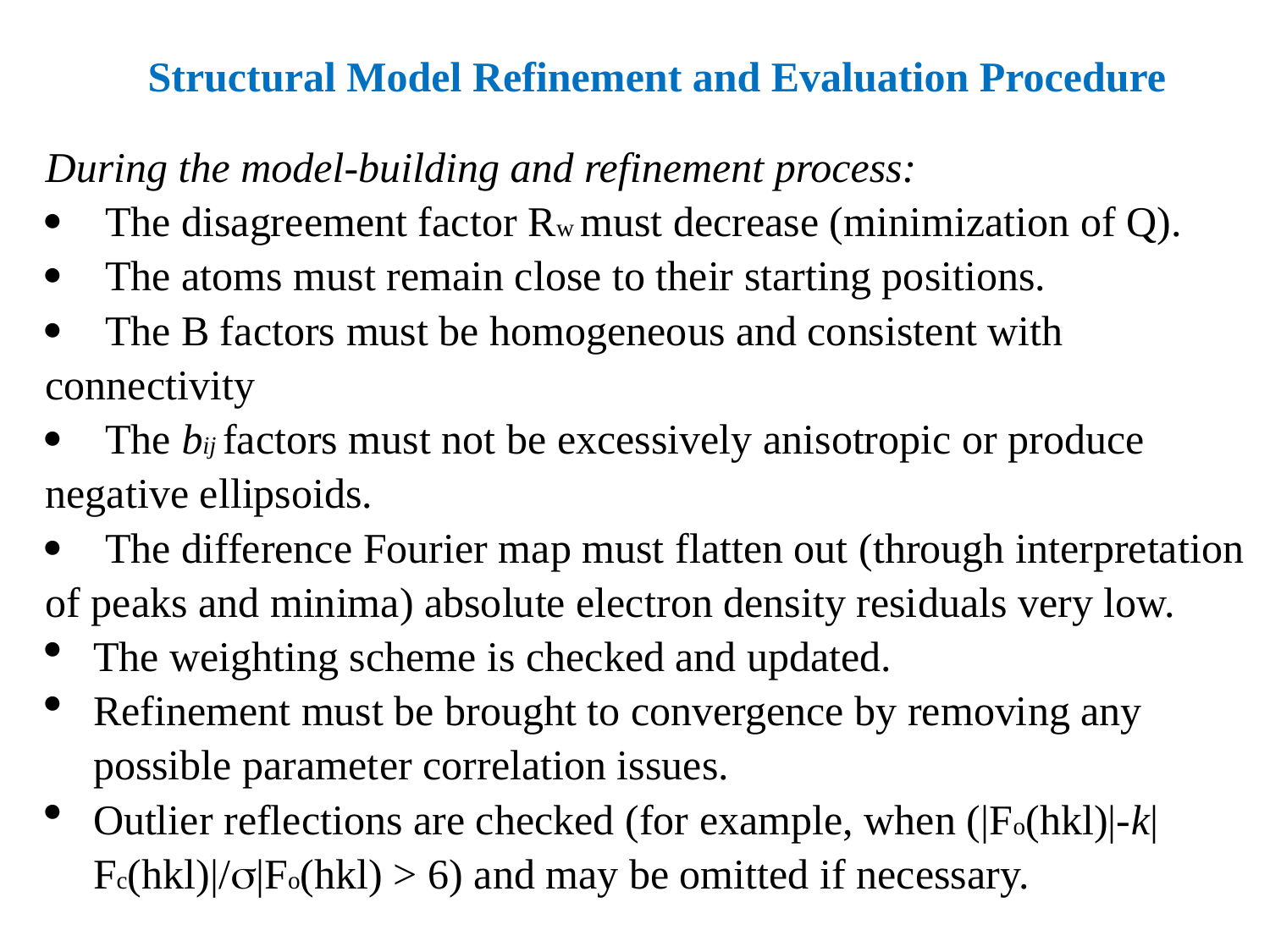

Structural Model Refinement and Evaluation Procedure

During the model-building and refinement process:
•  The disagreement factor Rw must decrease (minimization of Q).
•  The atoms must remain close to their starting positions.
•  The B factors must be homogeneous and consistent with connectivity
•  The bij factors must not be excessively anisotropic or produce negative ellipsoids.
•  The difference Fourier map must flatten out (through interpretation of peaks and minima) absolute electron density residuals very low.
The weighting scheme is checked and updated.
Refinement must be brought to convergence by removing any possible parameter correlation issues.
Outlier reflections are checked (for example, when (|Fo(hkl)|-k|Fc(hkl)|/σ|Fo(hkl) > 6) and may be omitted if necessary.